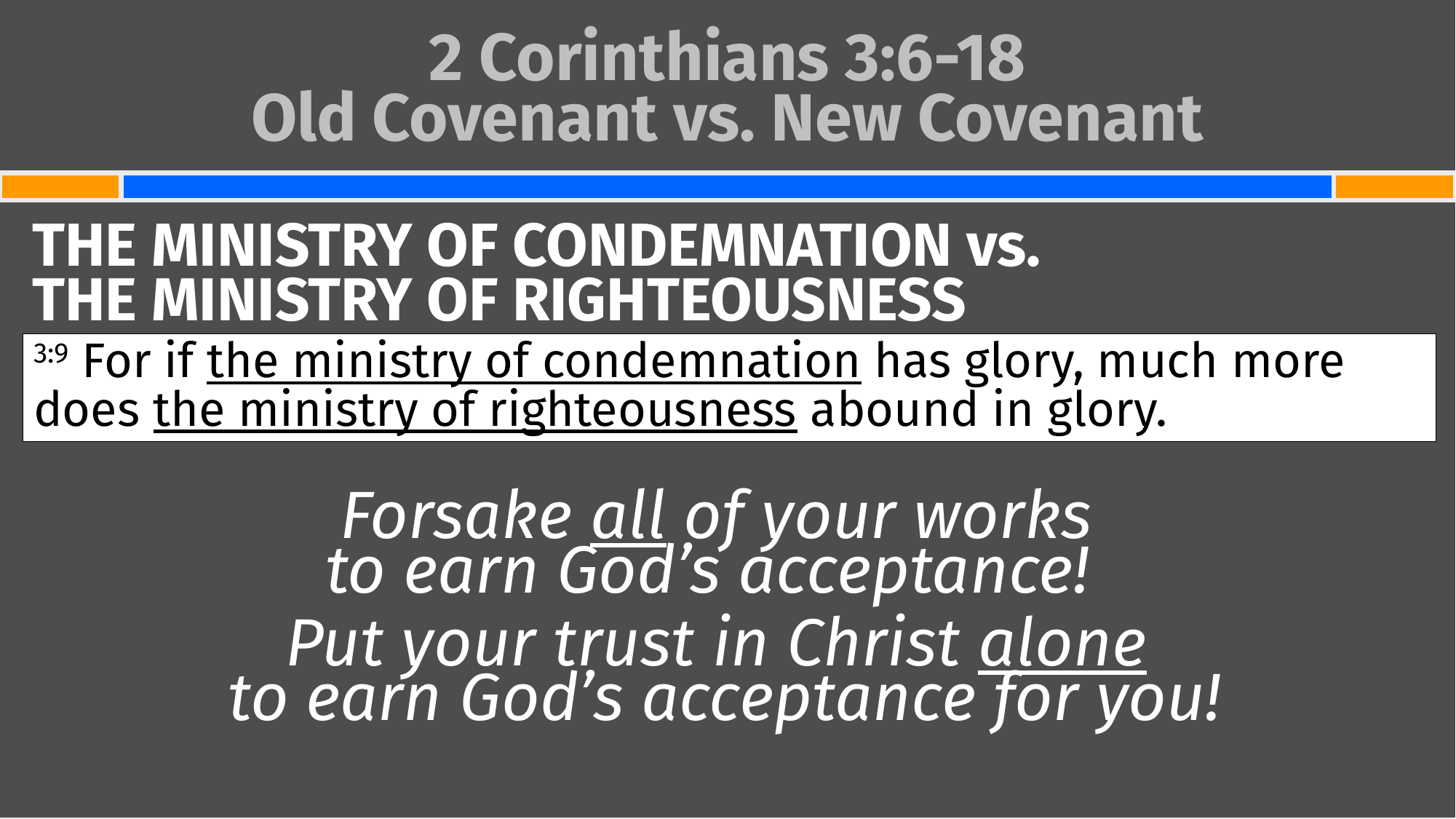

# 2 Corinthians 3:6-18 Old Covenant vs. New Covenant

THE MINISTRY OF CONDEMNATION vs.
THE MINISTRY OF RIGHTEOUSNESS

Forsake all of your works
to earn God’s acceptance!
Put your trust in Christ alone
to earn God’s acceptance for you!
3:9 For if the ministry of condemnation has glory, much more does the ministry of righteousness abound in glory.